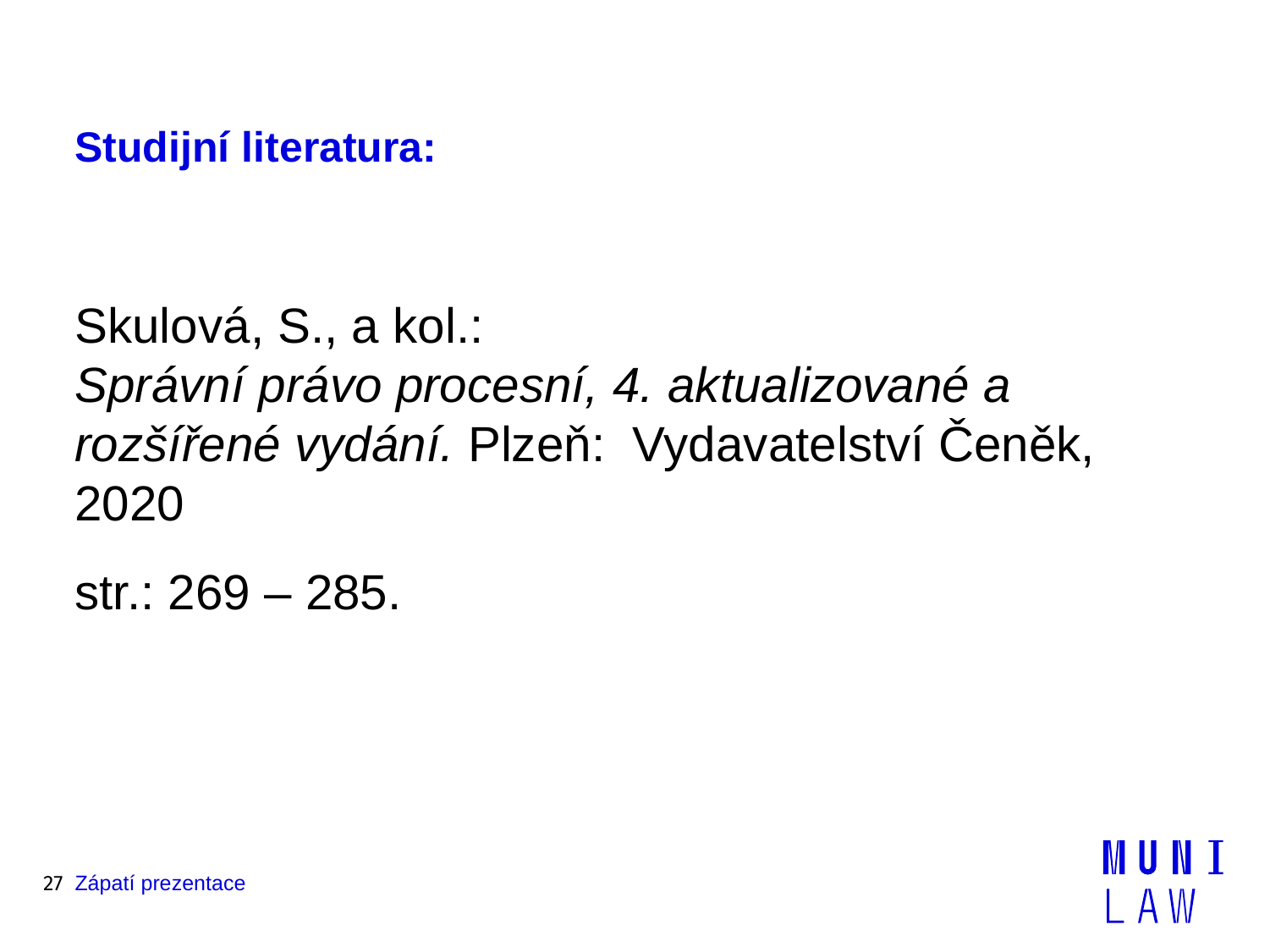

# Studijní literatura:

Skulová, S., a kol.:
Správní právo procesní, 4. aktualizované a rozšířené vydání. Plzeň:  Vydavatelství Čeněk, 2020
str.: 269 – 285.

27
Zápatí prezentace